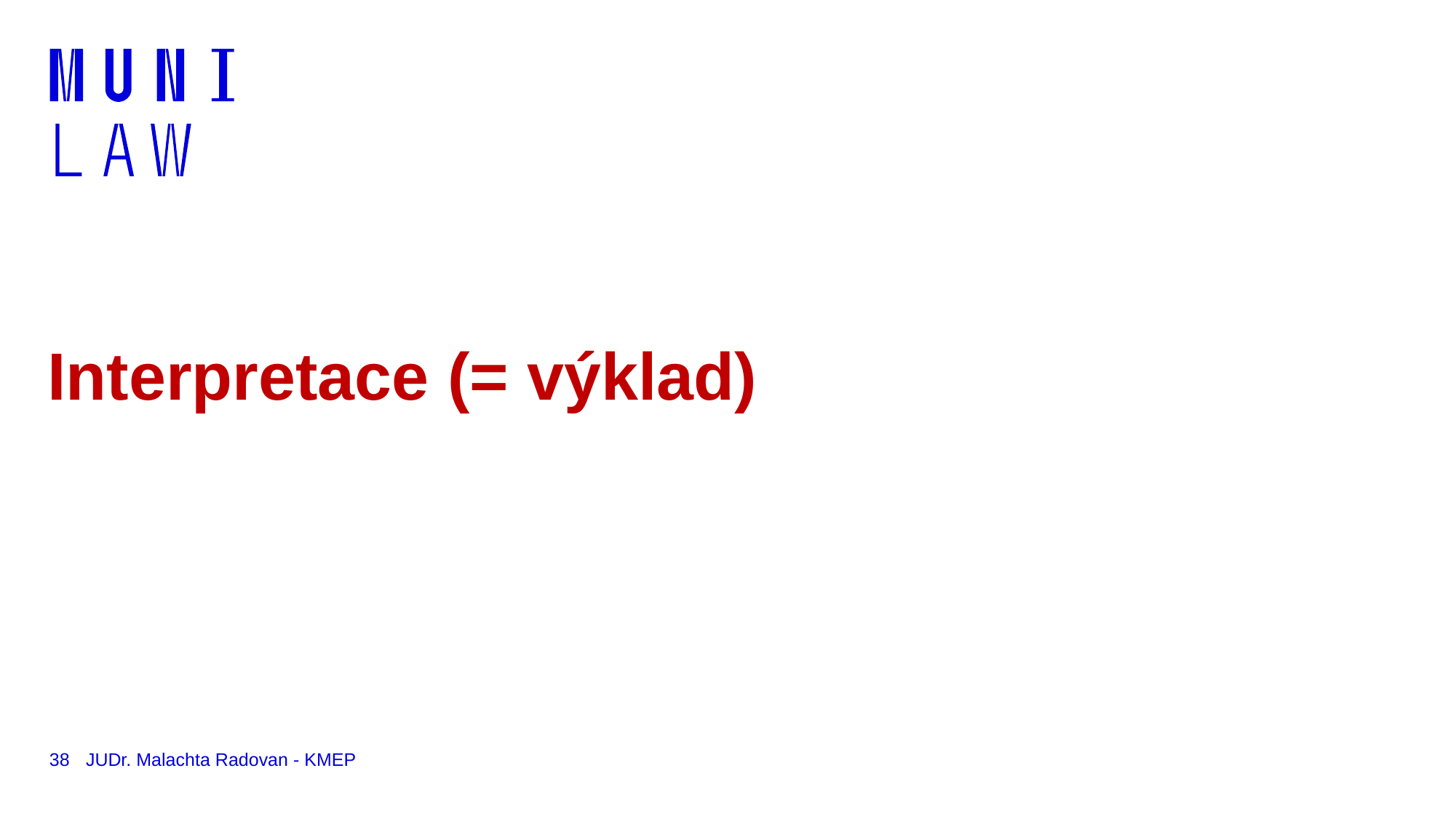

# Interpretace (= výklad)
38
JUDr. Malachta Radovan - KMEP